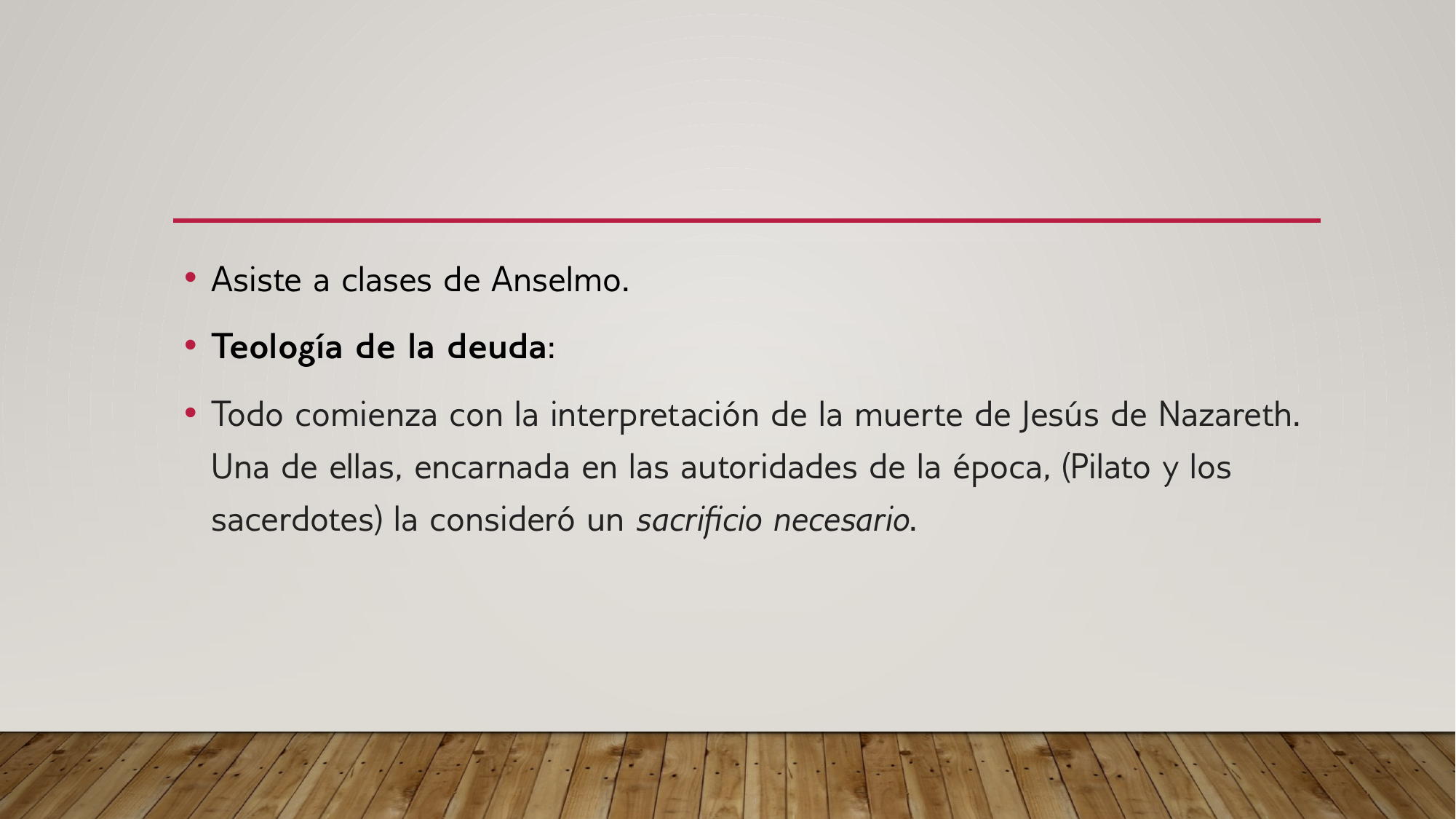

#
Asiste a clases de Anselmo.
Teología de la deuda:
Todo comienza con la interpretación de la muerte de Jesús de Nazareth. Una de ellas, encarnada en las autoridades de la época, (Pilato y los sacerdotes) la consideró un sacrificio necesario.